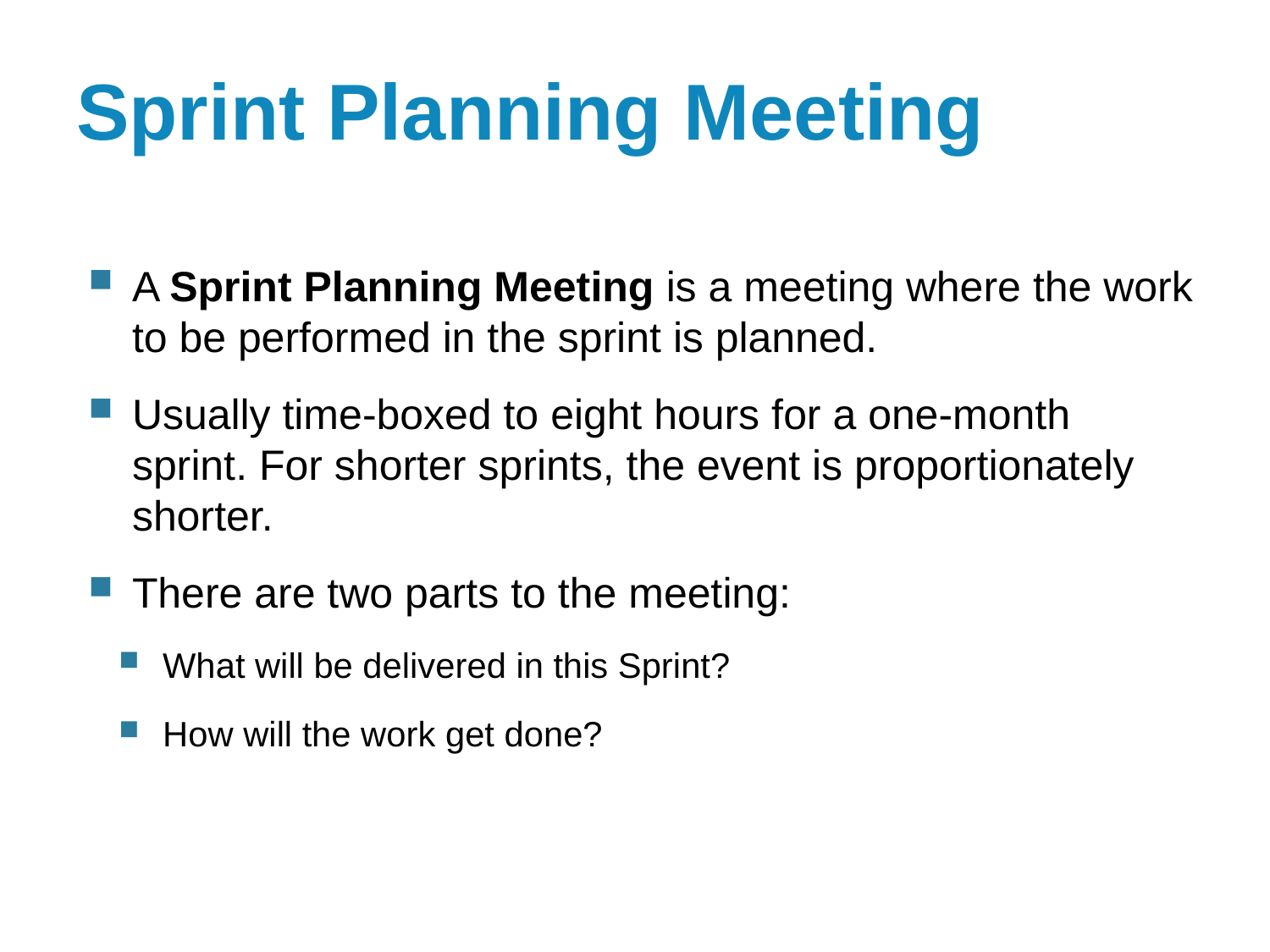

# Sprint Planning Meeting
A Sprint Planning Meeting is a meeting where the work to be performed in the sprint is planned.
Usually time-boxed to eight hours for a one-month sprint. For shorter sprints, the event is proportionately shorter.
There are two parts to the meeting:
What will be delivered in this Sprint?
How will the work get done?

9